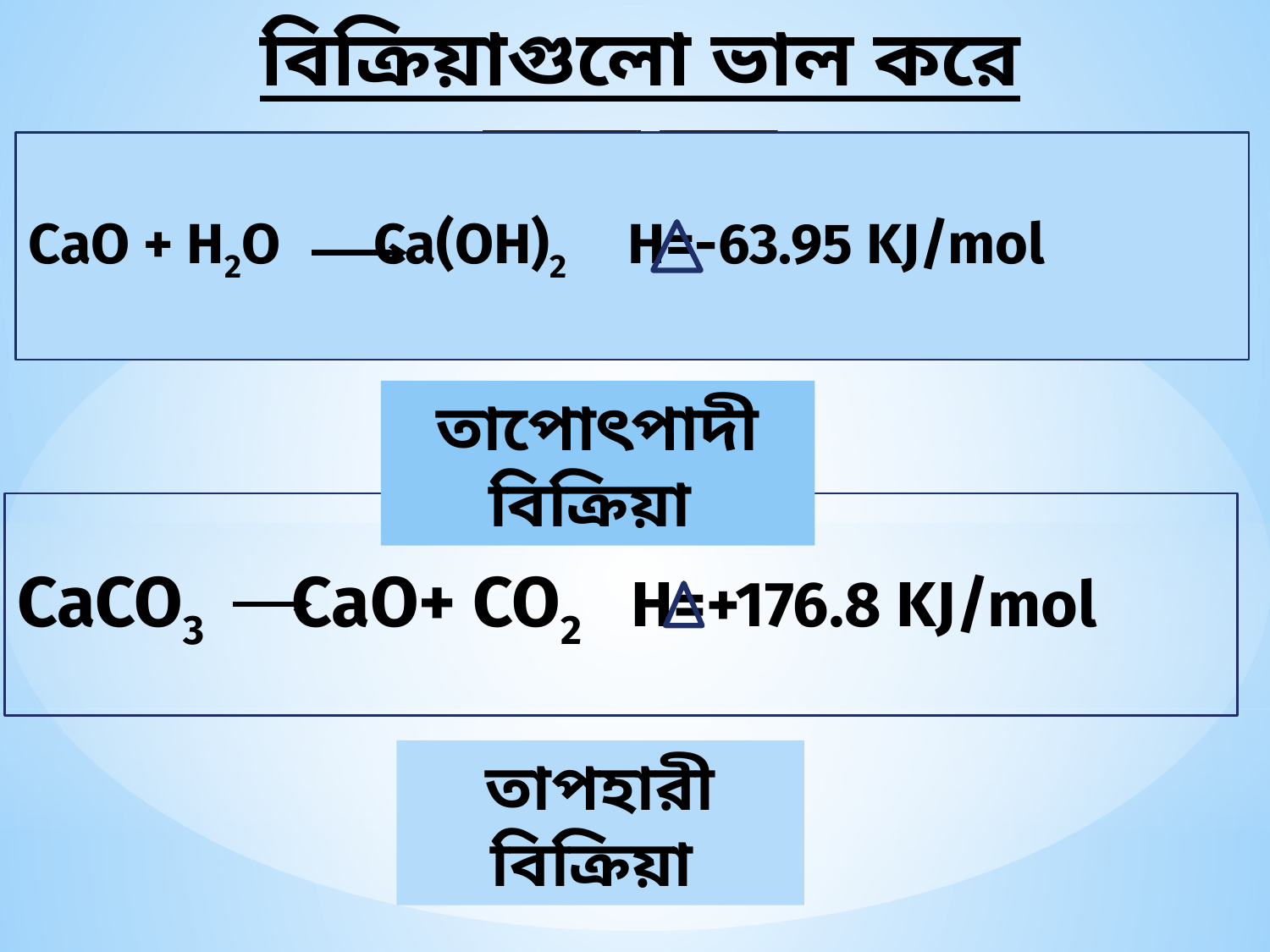

বিক্রিয়াগুলো ভাল করে লক্ষ্য কর
CaO + H2O       Ca(OH)2        H=-63.95 KJ/mol

তাপোৎপাদী বিক্রিয়া
CaCO3         CaO+ CO2     H=+176.8 KJ/mol

তাপহারী বিক্রিয়া